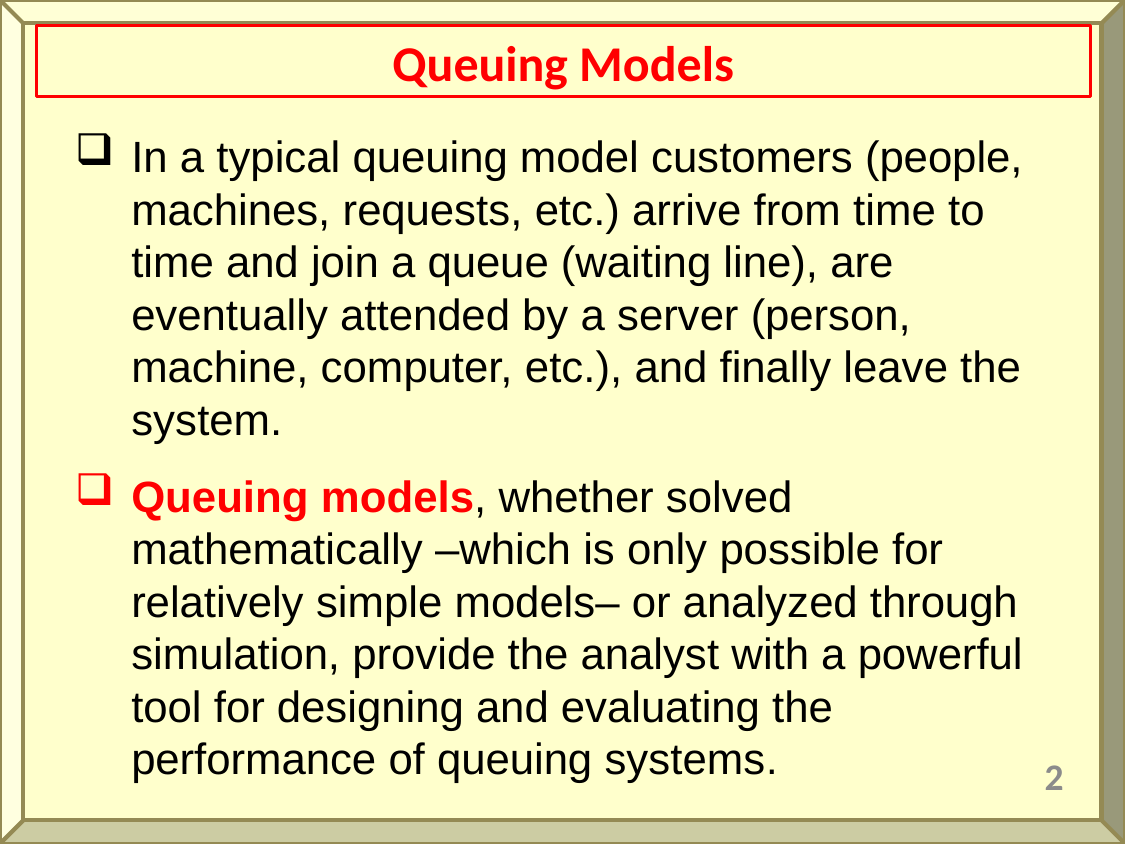

Queuing Models
In a typical queuing model customers (people, machines, requests, etc.) arrive from time to time and join a queue (waiting line), are eventually attended by a server (person, machine, computer, etc.), and finally leave the system.
Queuing models, whether solved mathematically –which is only possible for relatively simple models– or analyzed through simulation, provide the analyst with a powerful tool for designing and evaluating the performance of queuing systems.
2